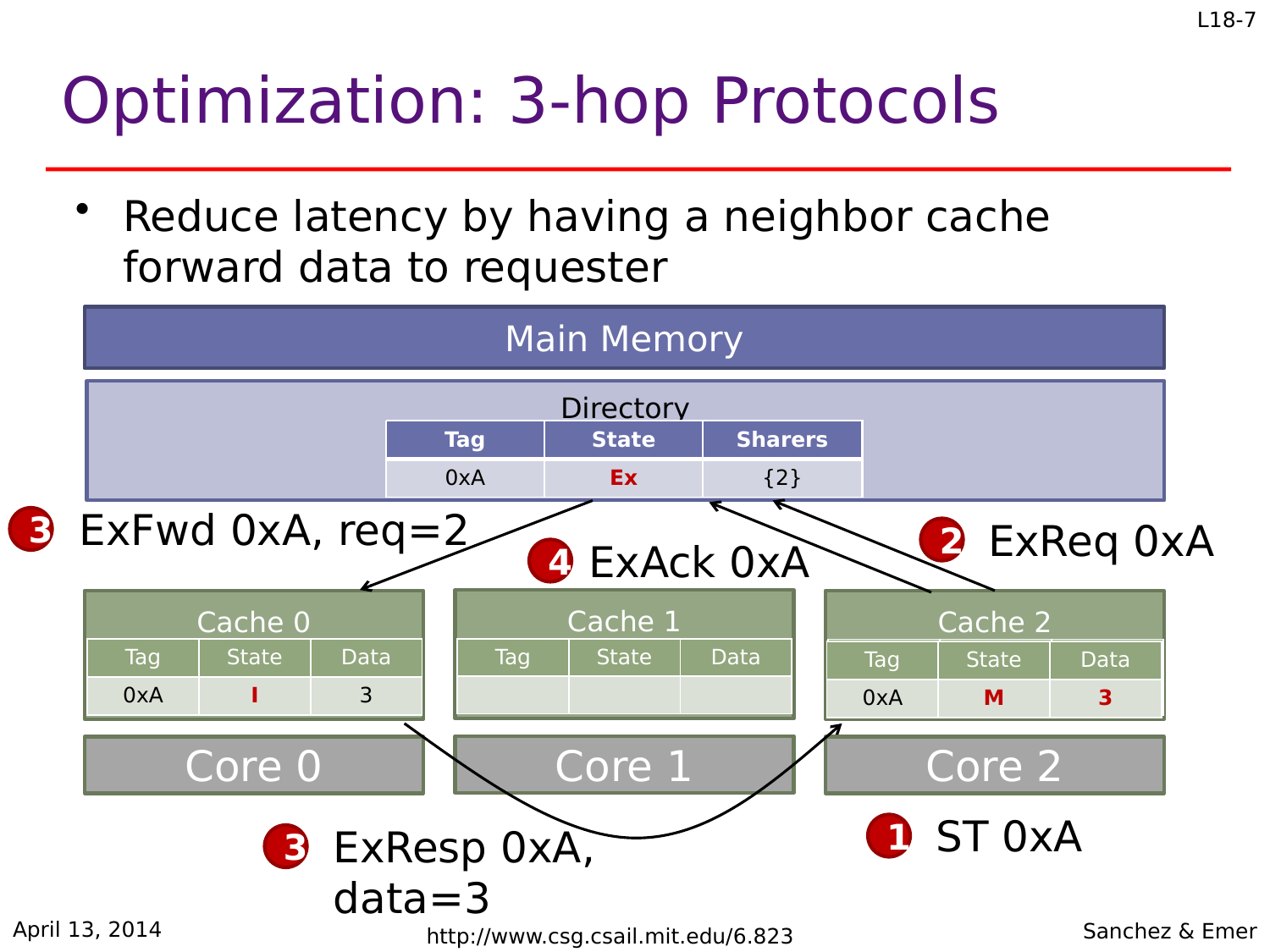

L18-7
# Optimization: 3-hop Protocols
Reduce latency by having a neighbor cache forward data to requester
Main Memory
Directory

| Tag | State | Sharers |
| --- | --- | --- |
| 0xA | Ex | {0} |
| Tag | State | Sharers |
| --- | --- | --- |
| 0xA | Ex->Ex | {2} |
| Tag | State | Sharers |
| --- | --- | --- |
| 0xA | Ex | {2} |
ExFwd 0xA, req=2
3
ExReq 0xA
2
ExAck 0xA
4
Cache 1

Cache 0

Cache 2

| Tag | State | Data |
| --- | --- | --- |
| 0xA | I | 3 |
| Tag | State | Data |
| --- | --- | --- |
|  |  |  |
| Tag | State | Data |
| --- | --- | --- |
| 0xA | M | 3 |
| Tag | State | Data |
| --- | --- | --- |
|  |  |  |
| Tag | State | Data |
| --- | --- | --- |
| 0xA | I->M |  |
| Tag | State | Data |
| --- | --- | --- |
| 0xA | M | 3 |

Core 1
Core 0
Core 2
ST 0xA
ExResp 0xA,
data=3
1
3
April 13, 2014
http://www.csg.csail.mit.edu/6.823